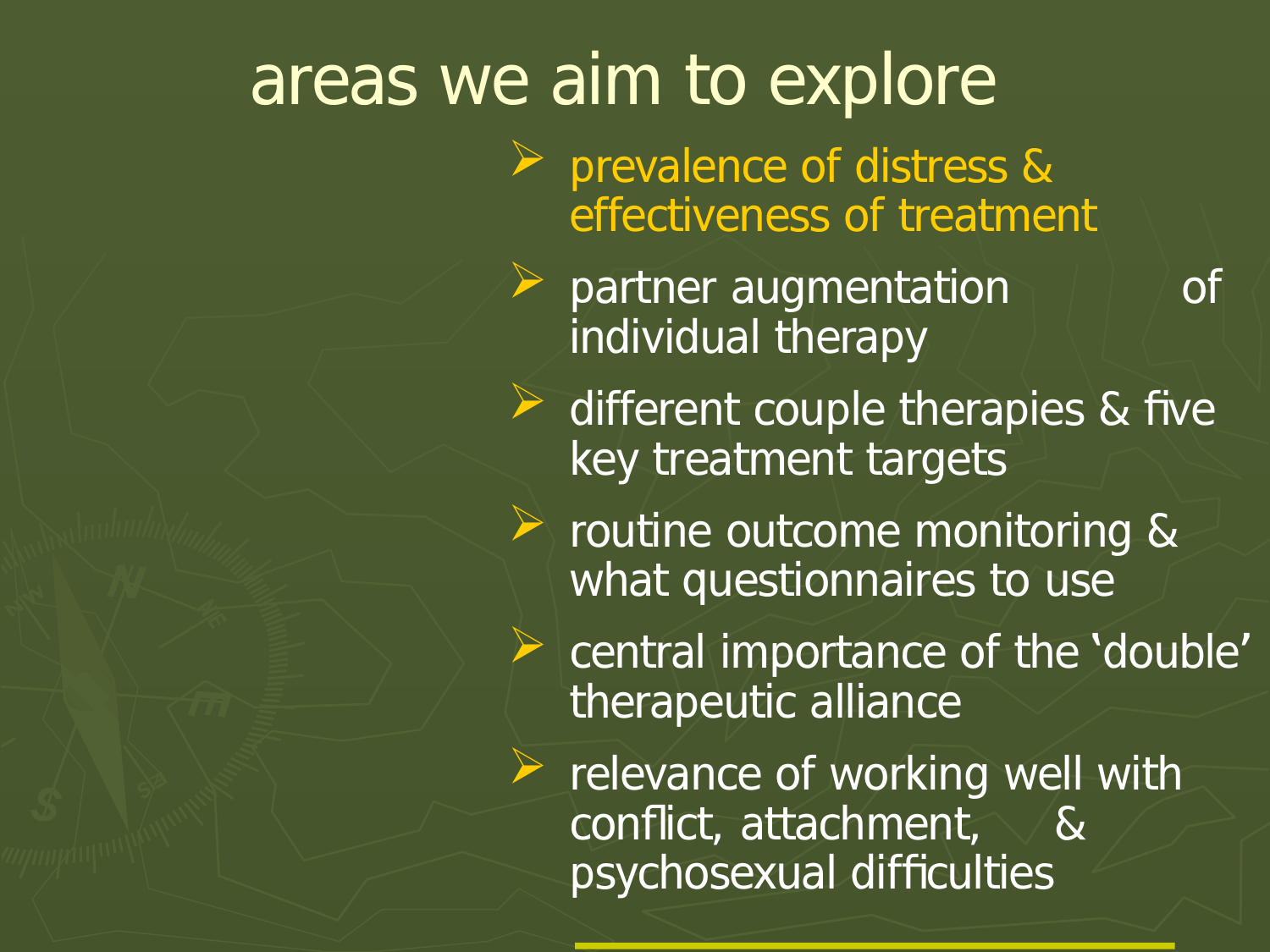

# areas we aim to explore
prevalence of distress & effectiveness of treatment

partner augmentation            of individual therapy

different couple therapies & five key treatment targets

routine outcome monitoring & what questionnaires to use

central importance of the ‘double’ therapeutic alliance

relevance of working well with conflict, attachment,     & psychosexual difficulties